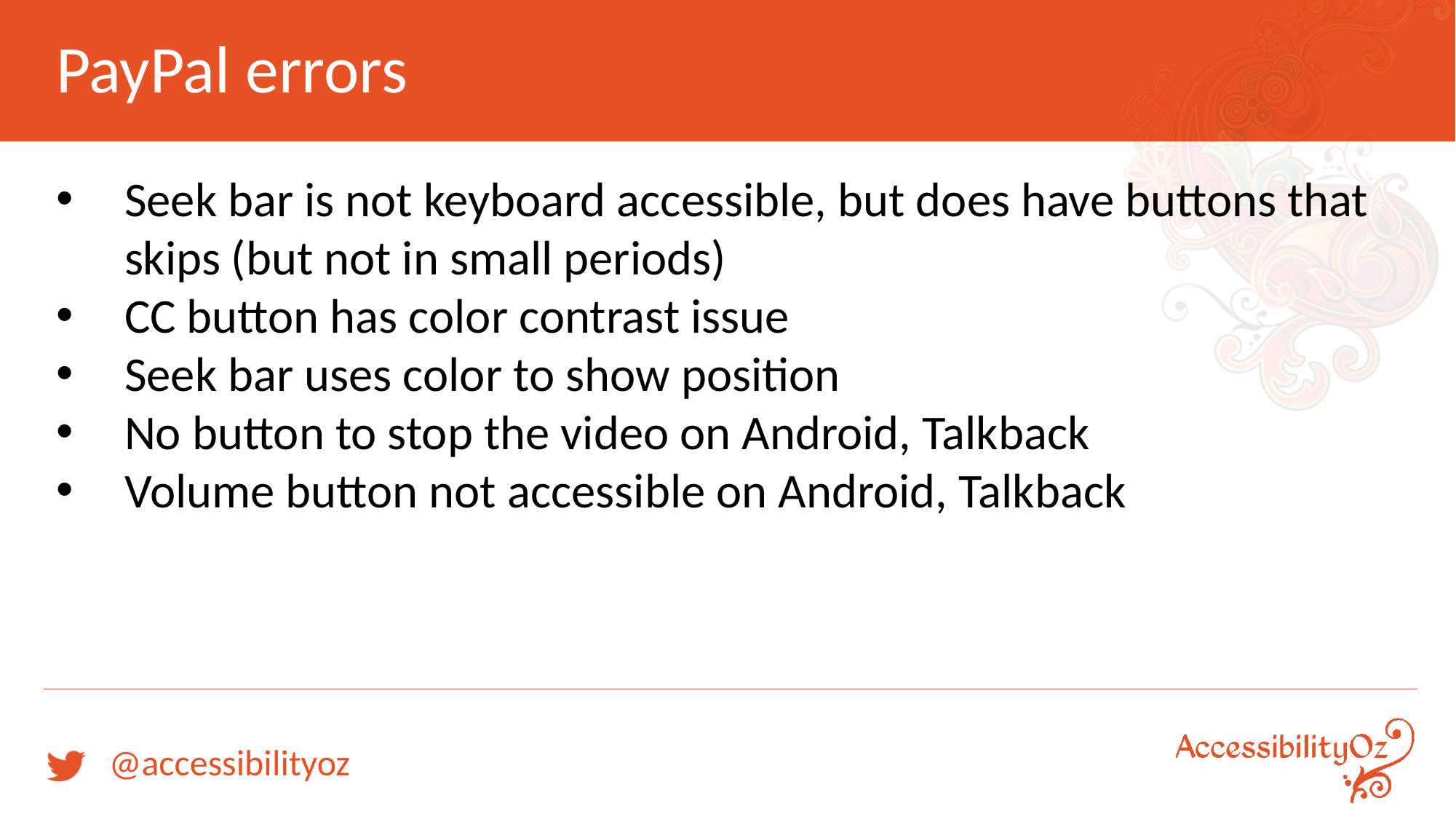

# PayPal errors
Seek bar is not keyboard accessible, but does have buttons that skips (but not in small periods)
CC button has color contrast issue
Seek bar uses color to show position
No button to stop the video on Android, Talkback
Volume button not accessible on Android, Talkback